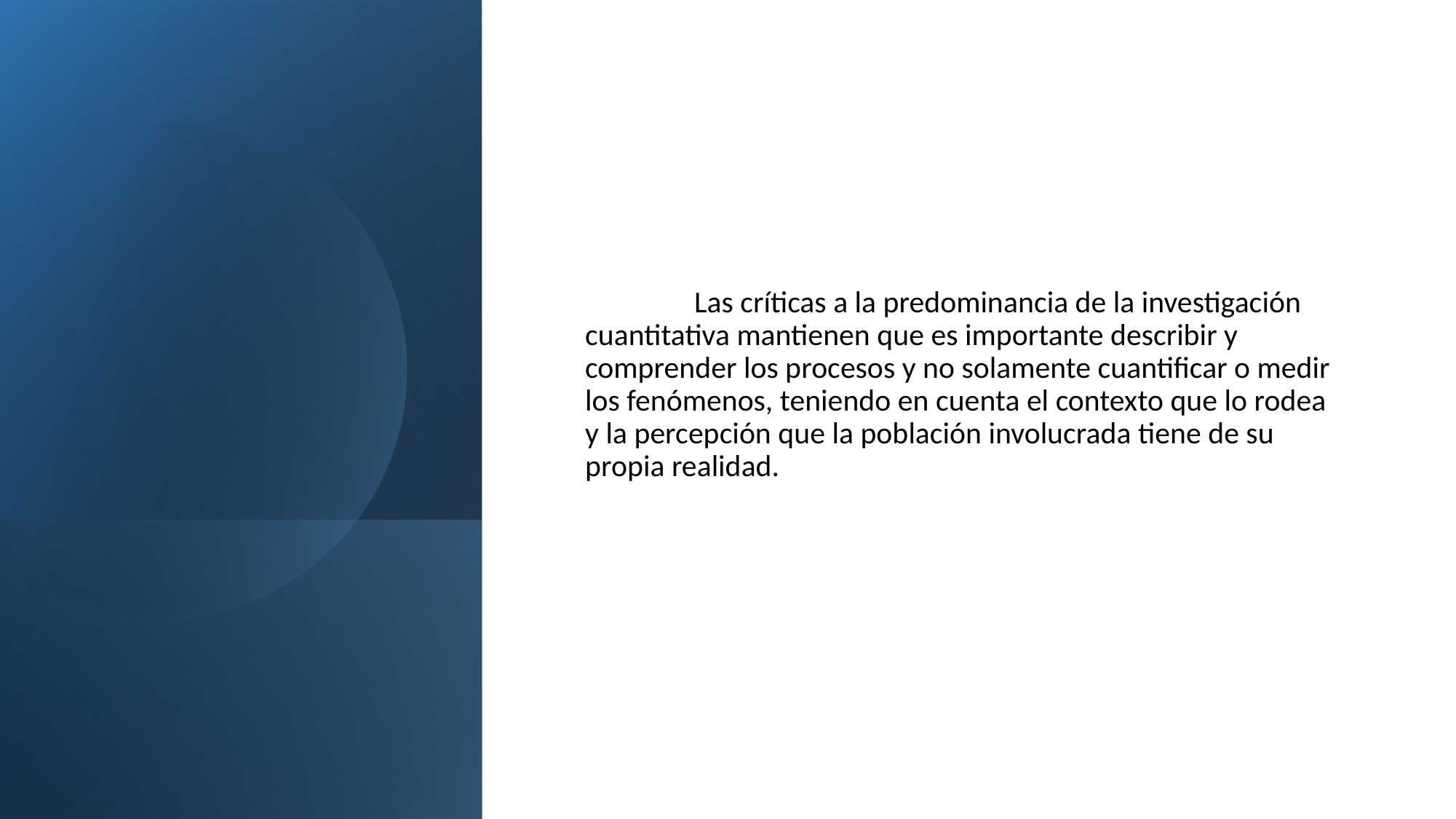

Las críticas a la predominancia de la investigación cuantitativa mantienen que es importante describir y comprender los procesos y no solamente cuantificar o medir los fenómenos, teniendo en cuenta el contexto que lo rodea y la percepción que la población involucrada tiene de su propia realidad.